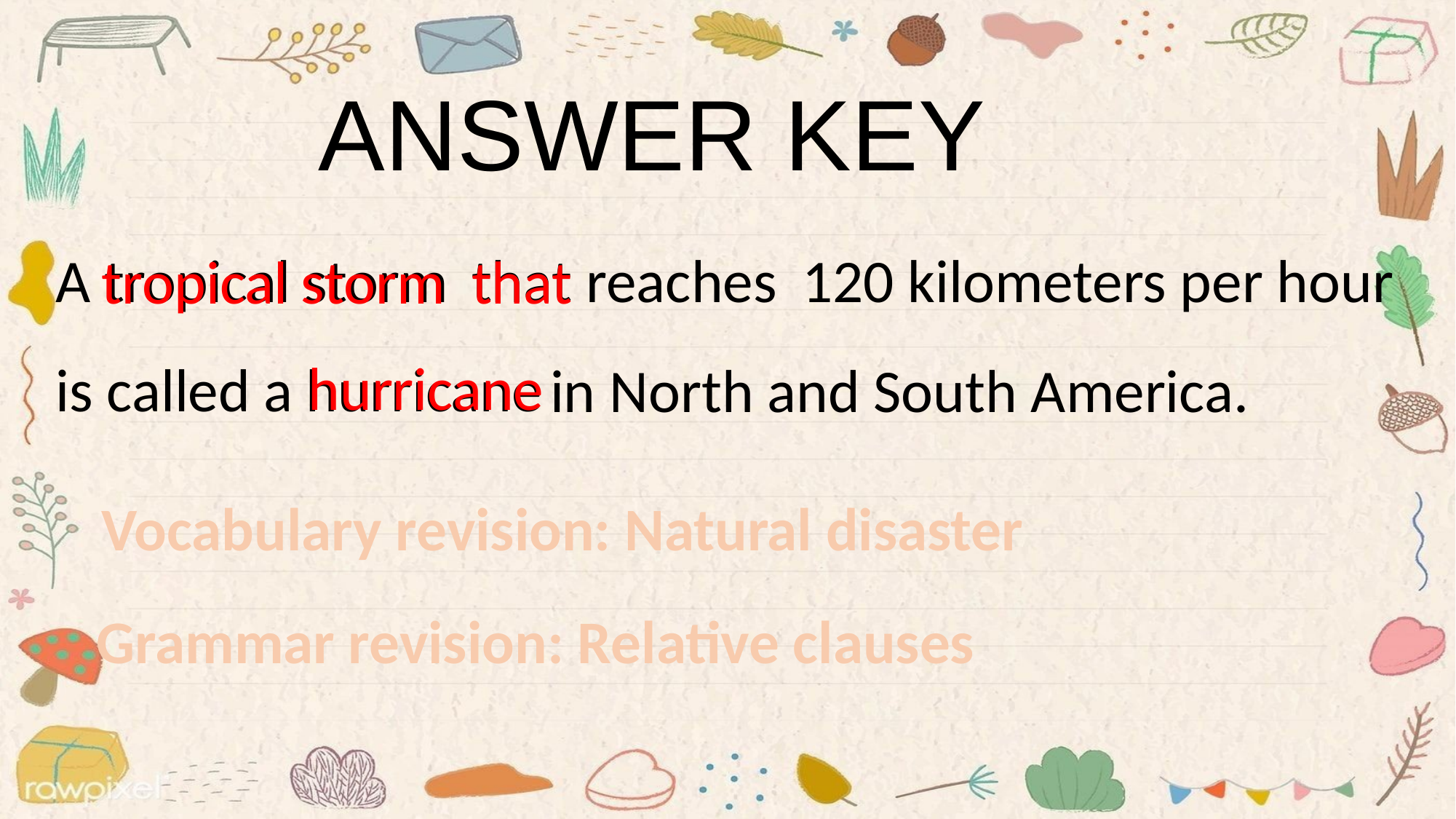

# ANSWER KEY
120 kilometers per hour

that reaches

A tropical storm

tropical storm

that

hurricane

is called

a hurricane

in North and South America.

Vocabulary revision: Natural disaster

Grammar revision: Relative clauses